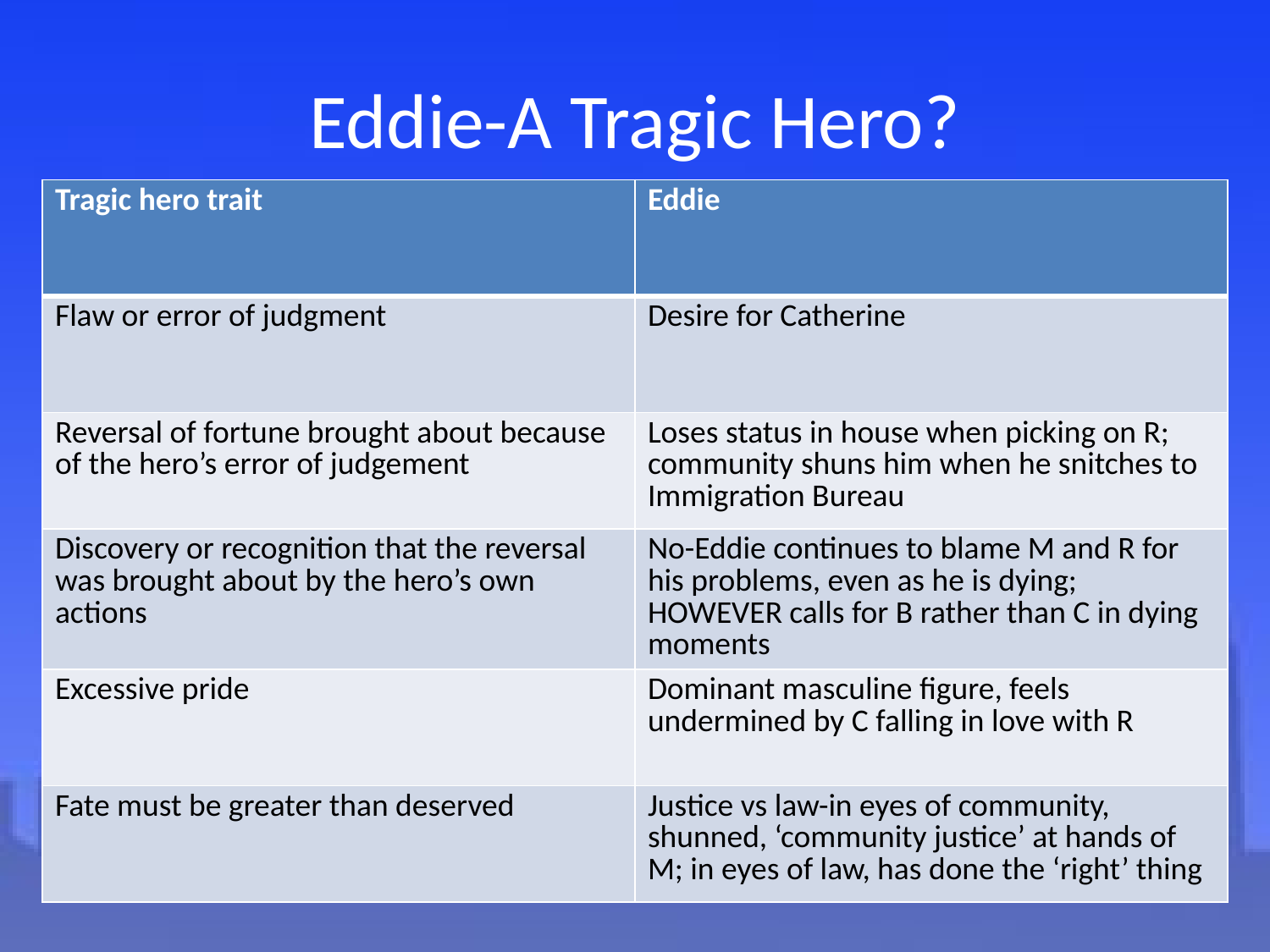

# Eddie-A Tragic Hero?
| Tragic hero trait | Eddie |
| --- | --- |
| Flaw or error of judgment | Desire for Catherine |
| Reversal of fortune brought about because of the hero’s error of judgement | Loses status in house when picking on R; community shuns him when he snitches to Immigration Bureau |
| Discovery or recognition that the reversal was brought about by the hero’s own actions | No-Eddie continues to blame M and R for his problems, even as he is dying; HOWEVER calls for B rather than C in dying moments |
| Excessive pride | Dominant masculine figure, feels undermined by C falling in love with R |
| Fate must be greater than deserved | Justice vs law-in eyes of community, shunned, ‘community justice’ at hands of M; in eyes of law, has done the ‘right’ thing |